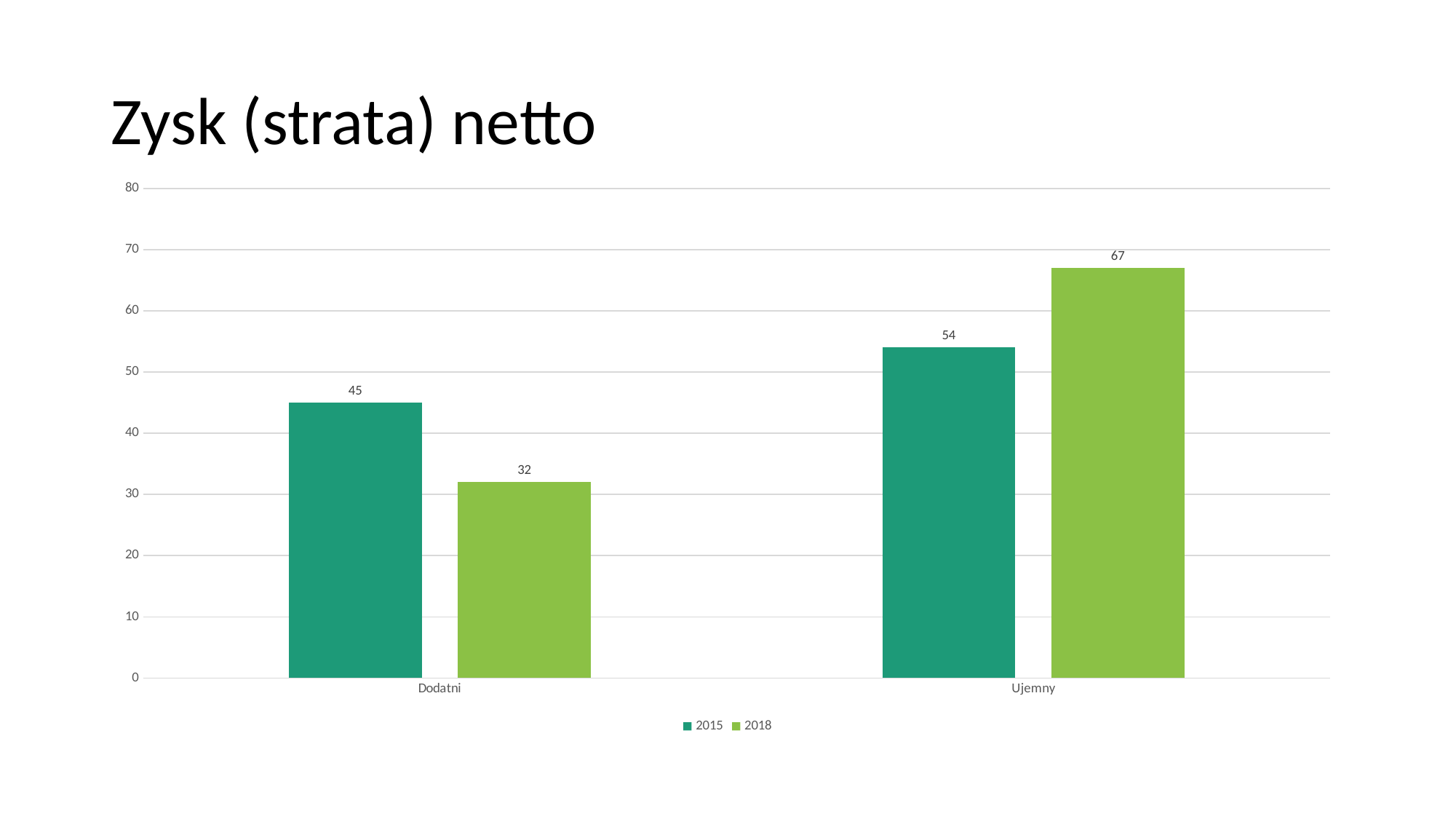

# Zysk (strata) netto

### Chart

| Category | 2015 | 2018 |
|---|---|---|
| Dodatni | 45.0 | 32.0 |
| Ujemny | 54.0 | 67.0 |